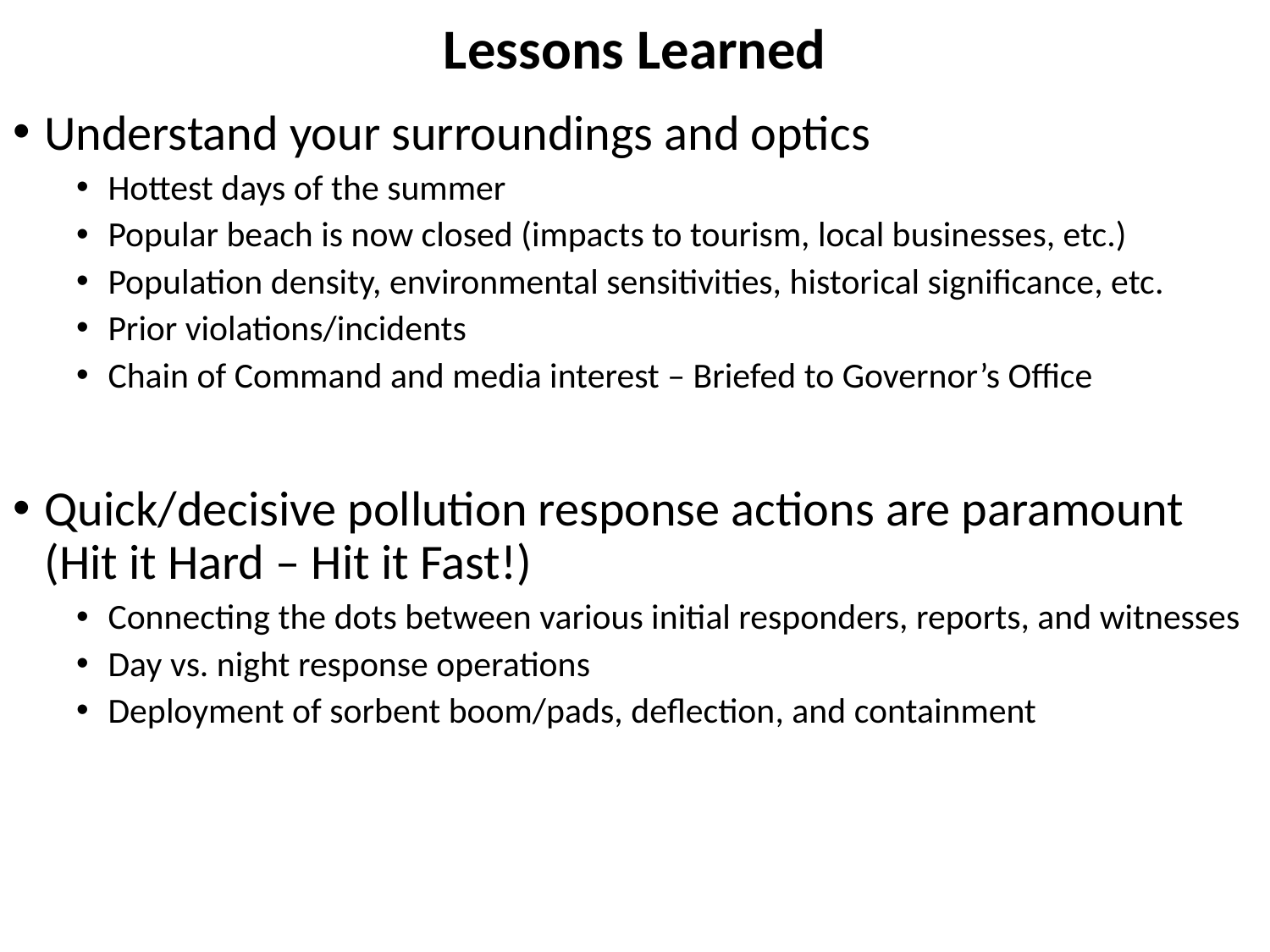

# Lessons Learned
Understand your surroundings and optics
Hottest days of the summer
Popular beach is now closed (impacts to tourism, local businesses, etc.)
Population density, environmental sensitivities, historical significance, etc.
Prior violations/incidents
Chain of Command and media interest – Briefed to Governor’s Office

Quick/decisive pollution response actions are paramount (Hit it Hard – Hit it Fast!)
Connecting the dots between various initial responders, reports, and witnesses
Day vs. night response operations
Deployment of sorbent boom/pads, deflection, and containment